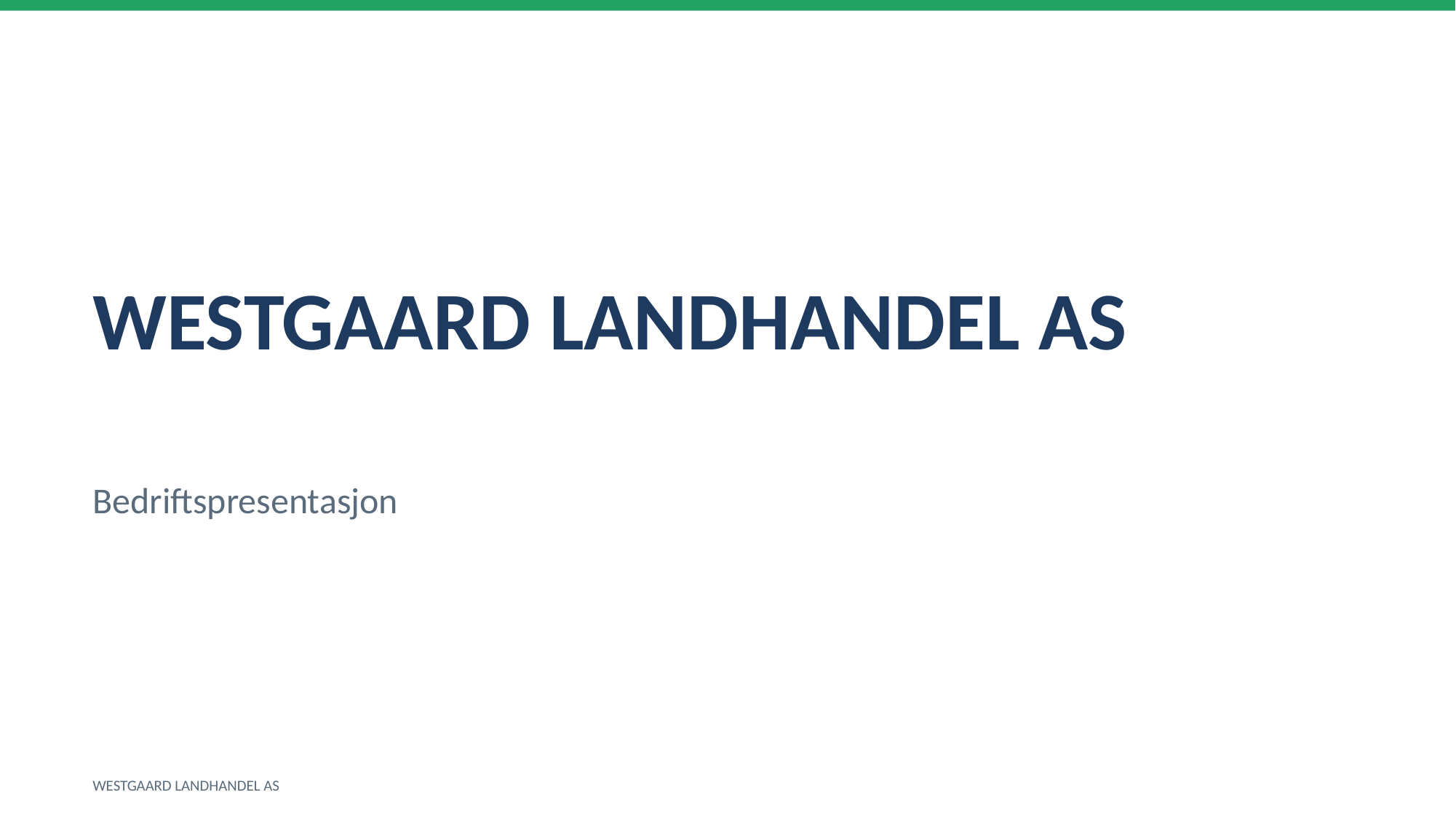

WESTGAARD LANDHANDEL AS
Bedriftspresentasjon
WESTGAARD LANDHANDEL AS